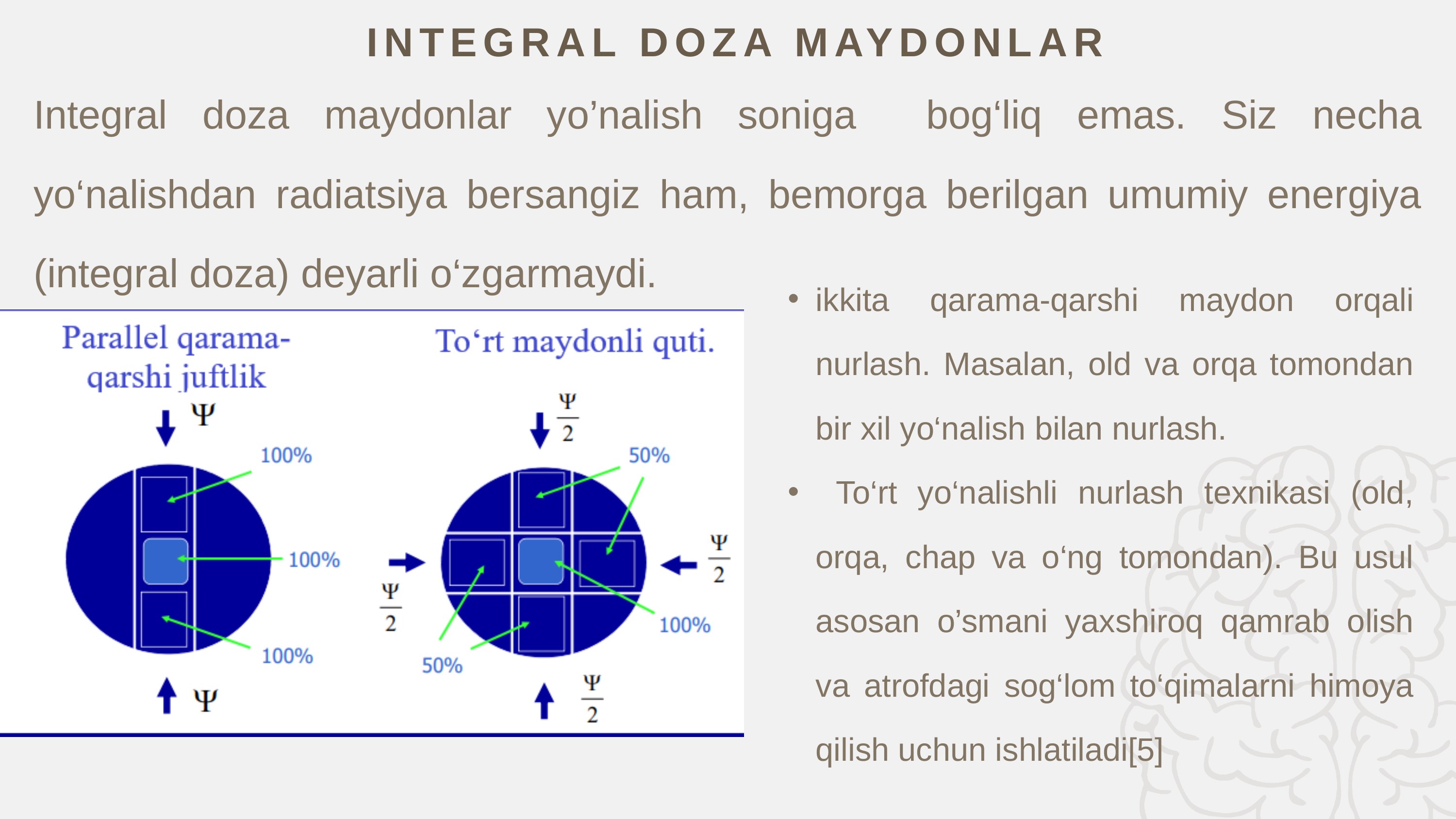

INTEGRAL DOZA MAYDONLAR
Integral doza maydonlar yo’nalish soniga  bog‘liq emas. Siz necha yo‘nalishdan radiatsiya bersangiz ham, bemorga berilgan umumiy energiya (integral doza) deyarli o‘zgarmaydi.
ikkita qarama-qarshi maydon orqali nurlash. Masalan, old va orqa tomondan bir xil yo‘nalish bilan nurlash.
 To‘rt yo‘nalishli nurlash texnikasi (old, orqa, chap va o‘ng tomondan). Bu usul asosan o’smani yaxshiroq qamrab olish va atrofdagi sog‘lom to‘qimalarni himoya qilish uchun ishlatiladi[5]